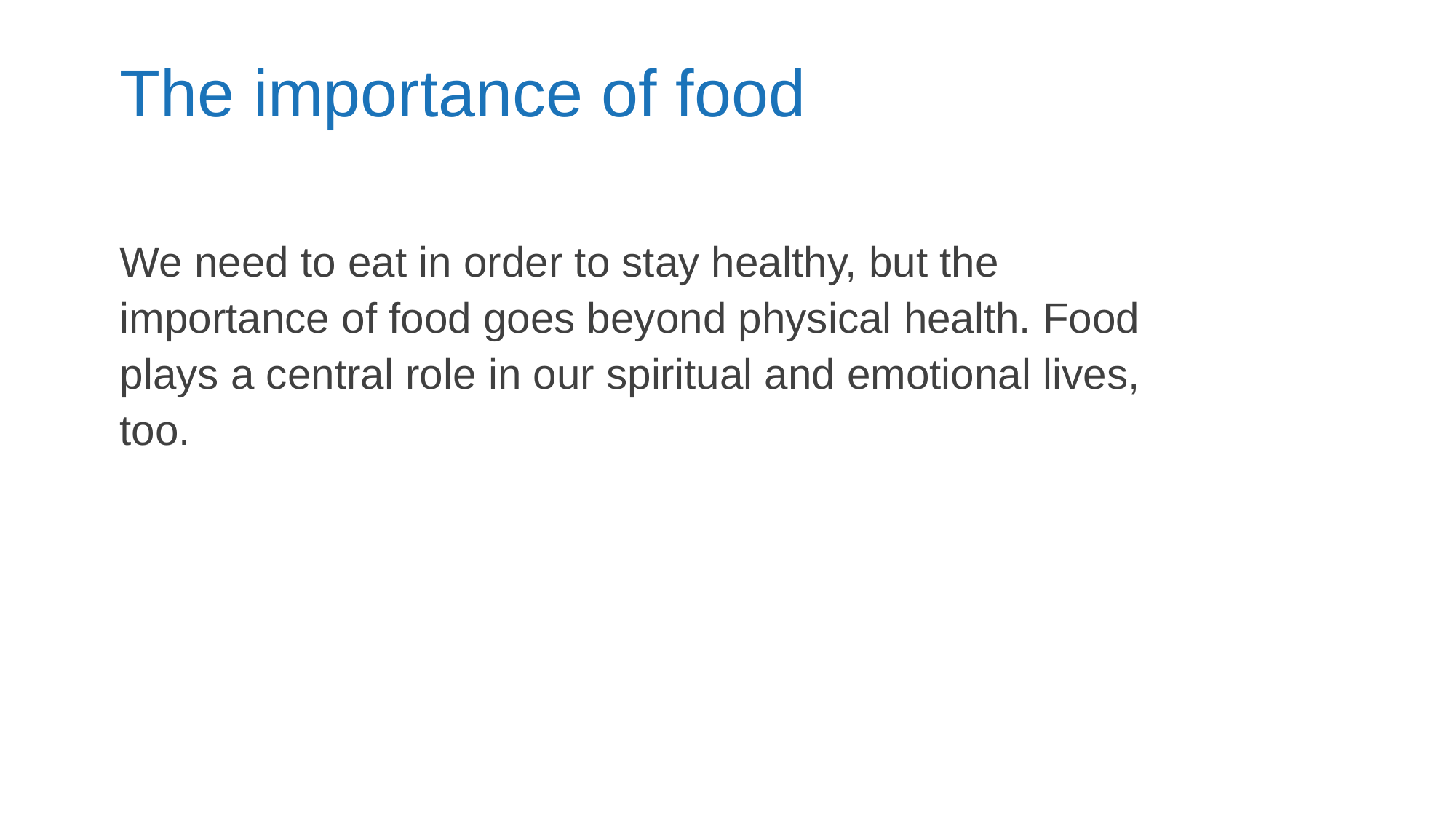

# The importance of food
We need to eat in order to stay healthy, but the importance of food goes beyond physical health. Food plays a central role in our spiritual and emotional lives, too.